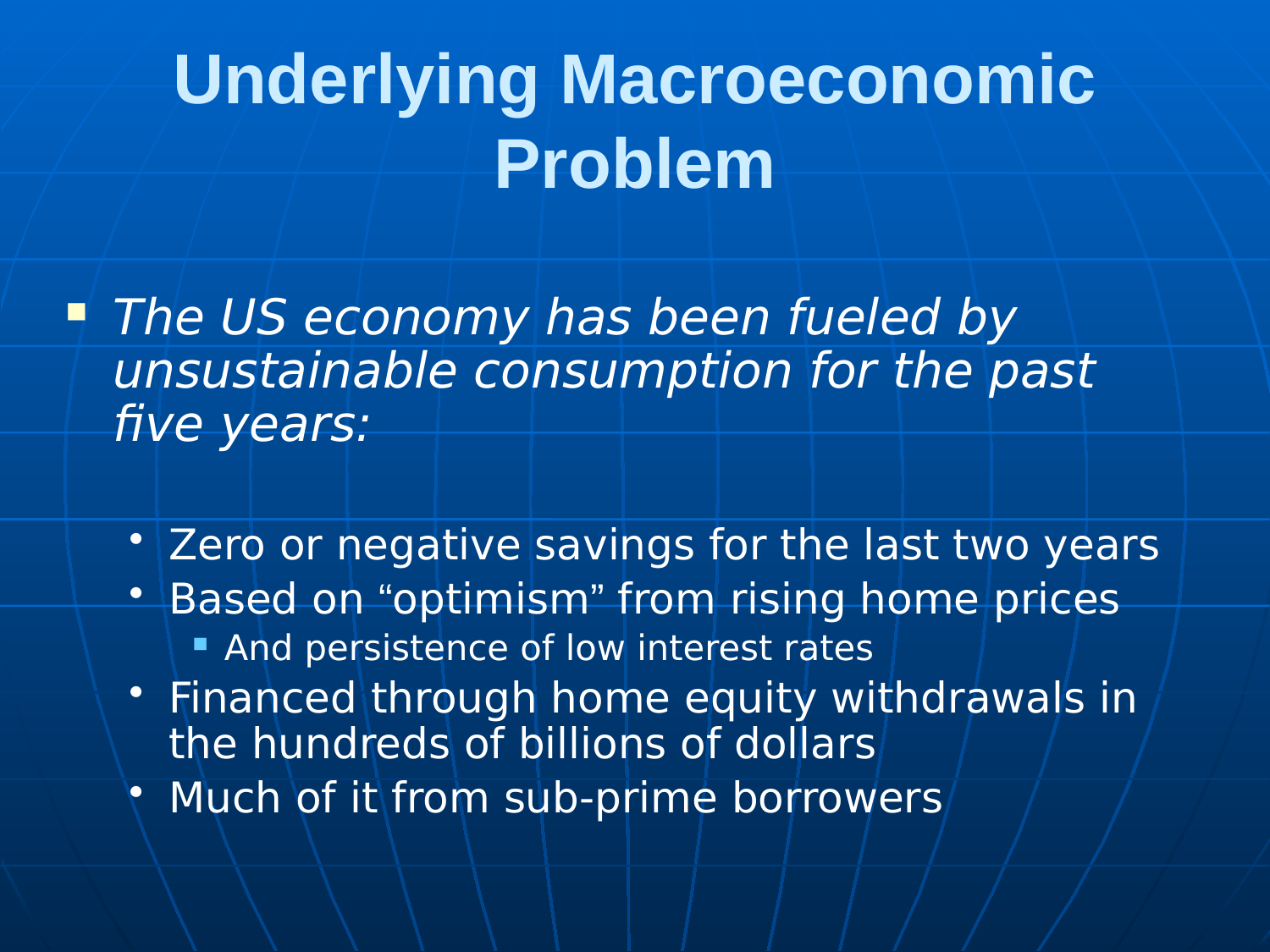

# Underlying Macroeconomic Problem
The US economy has been fueled by unsustainable consumption for the past five years:

Zero or negative savings for the last two years
Based on “optimism” from rising home prices
And persistence of low interest rates
Financed through home equity withdrawals in the hundreds of billions of dollars
Much of it from sub-prime borrowers